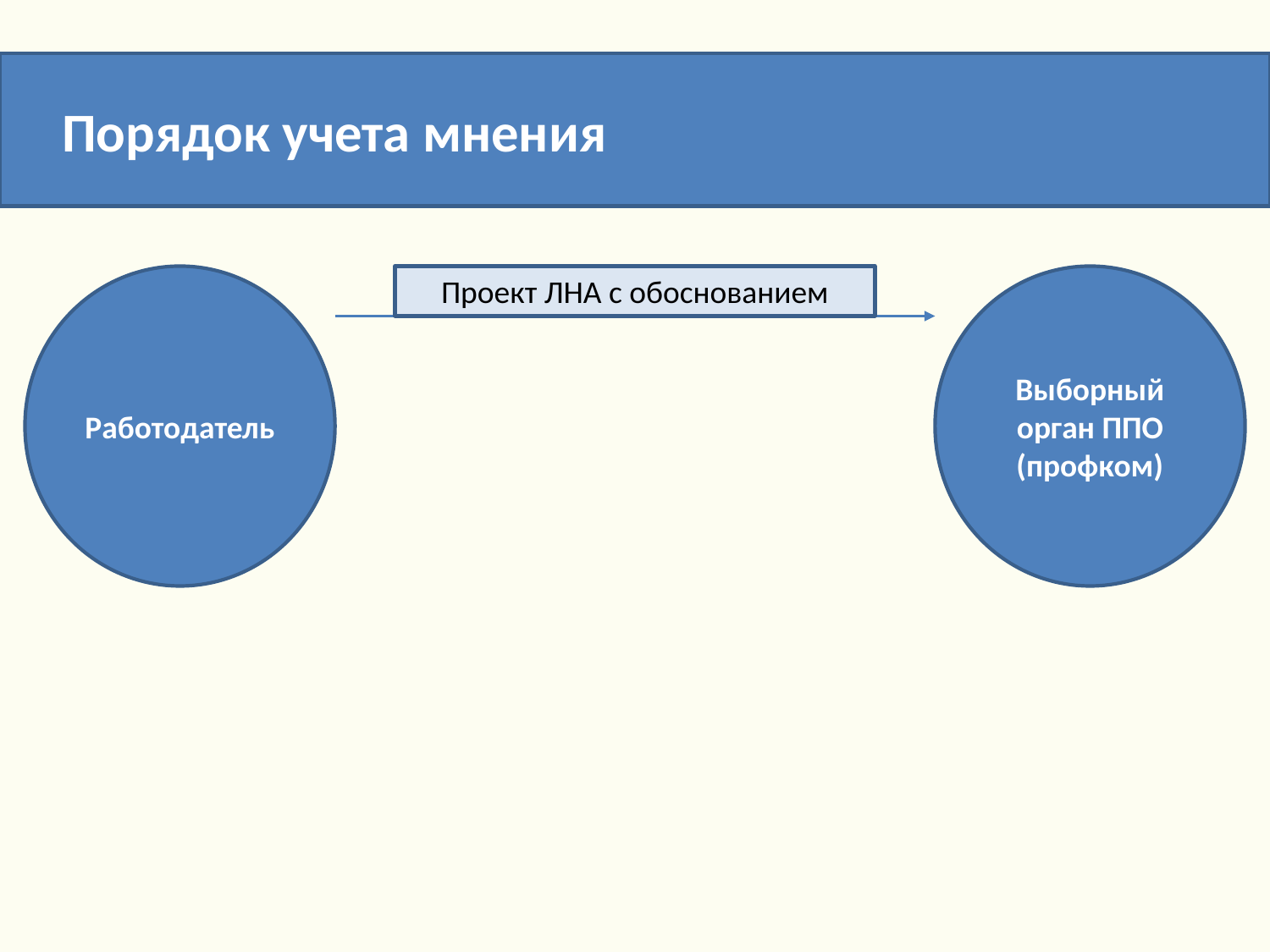

Порядок учета мнения
Работодатель
Проект ЛНА с обоснованием
Выборный орган ППО (профком)